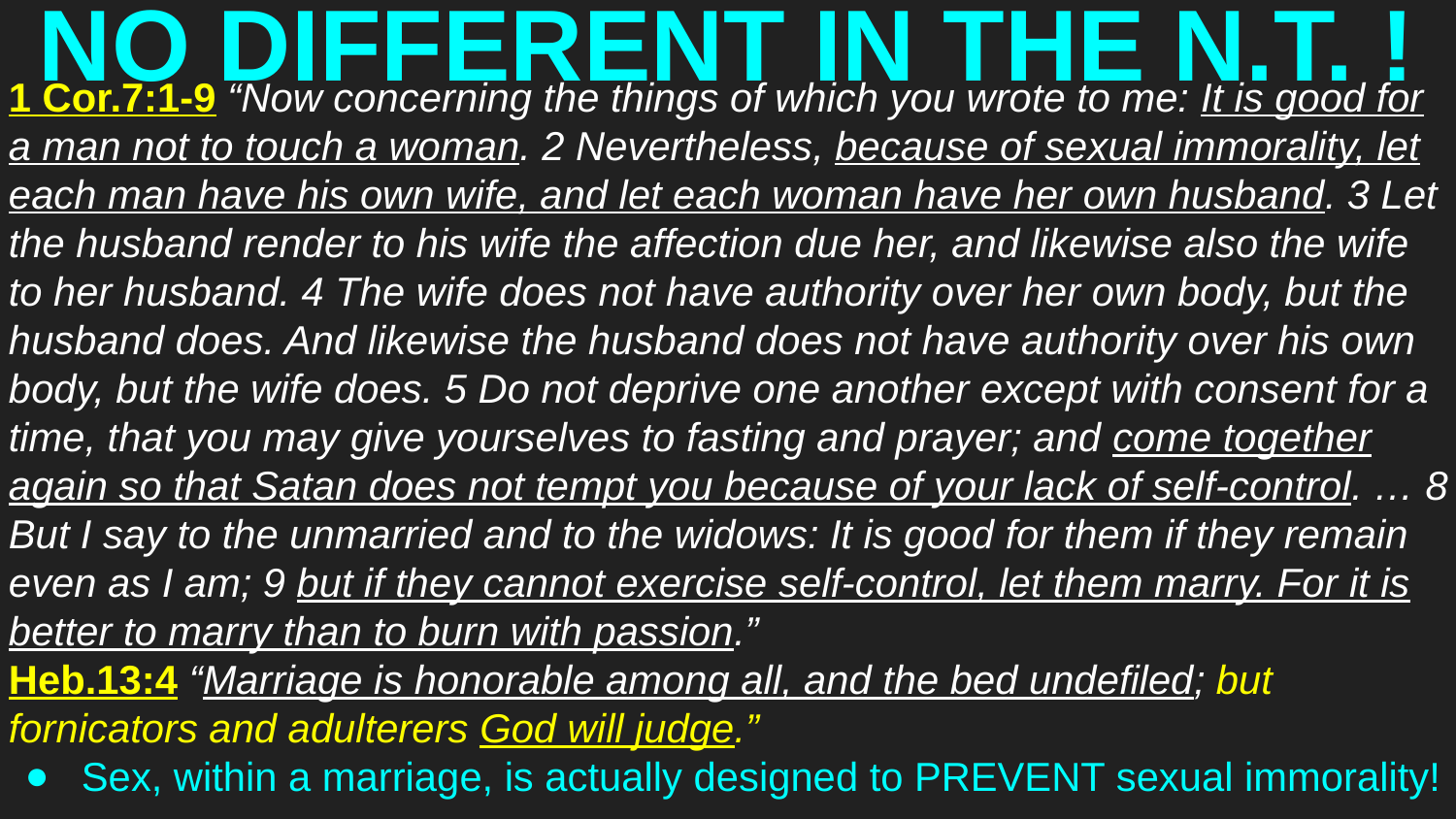

# NO DIFFERENT IN THE N.T. !
1 Cor.7:1-9 “Now concerning the things of which you wrote to me: It is good for a man not to touch a woman. 2 Nevertheless, because of sexual immorality, let each man have his own wife, and let each woman have her own husband. 3 Let the husband render to his wife the affection due her, and likewise also the wife to her husband. 4 The wife does not have authority over her own body, but the husband does. And likewise the husband does not have authority over his own body, but the wife does. 5 Do not deprive one another except with consent for a time, that you may give yourselves to fasting and prayer; and come together again so that Satan does not tempt you because of your lack of self-control. … 8 But I say to the unmarried and to the widows: It is good for them if they remain even as I am; 9 but if they cannot exercise self-control, let them marry. For it is better to marry than to burn with passion.”
Heb.13:4 “Marriage is honorable among all, and the bed undefiled; but fornicators and adulterers God will judge.”
Sex, within a marriage, is actually designed to PREVENT sexual immorality!